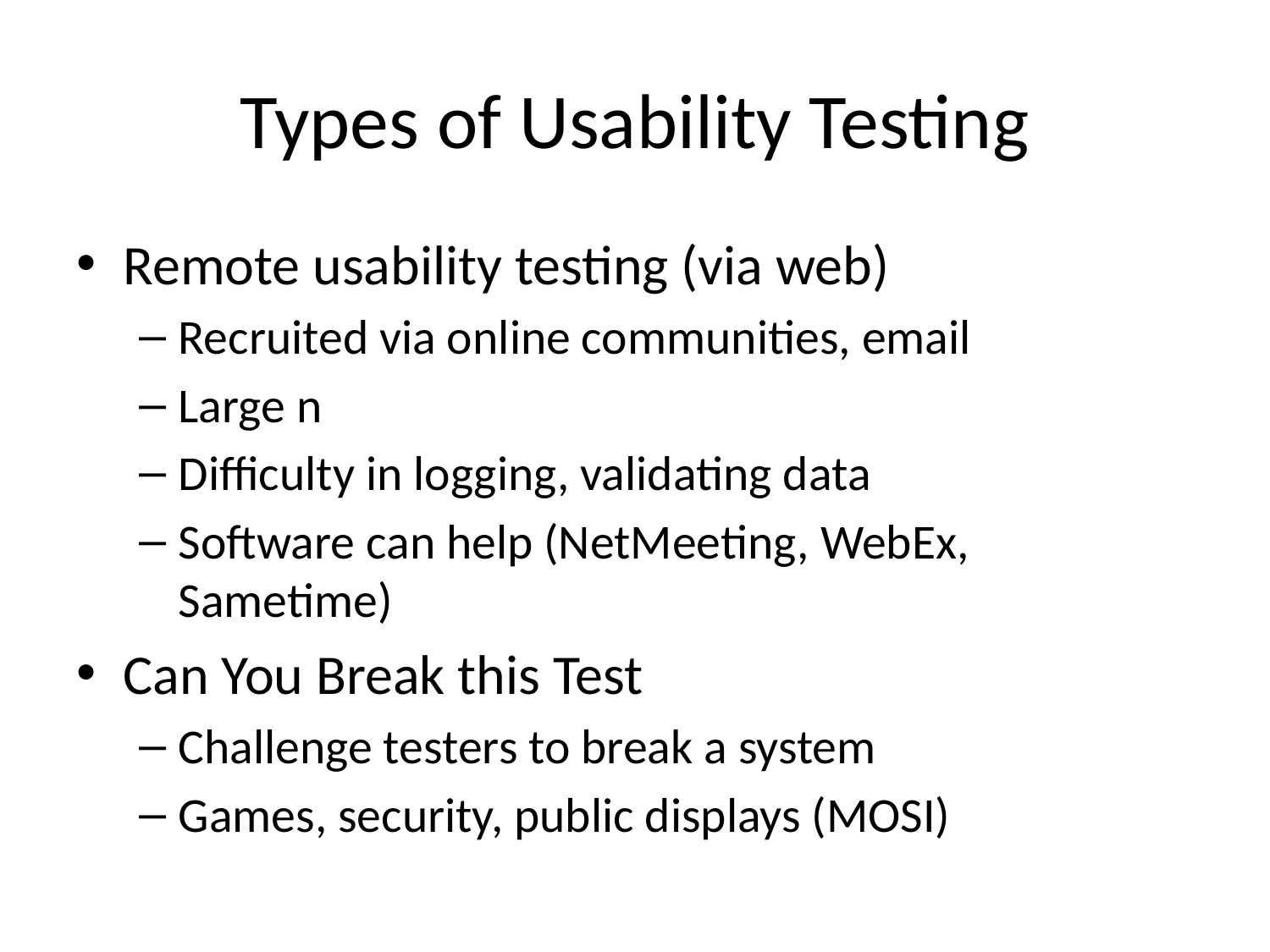

# Types of Usability Testing
Remote usability testing (via web)
Recruited via online communities, email
Large n
Difficulty in logging, validating data
Software can help (NetMeeting, WebEx, Sametime)
Can You Break this Test
Challenge testers to break a system
Games, security, public displays (MOSI)